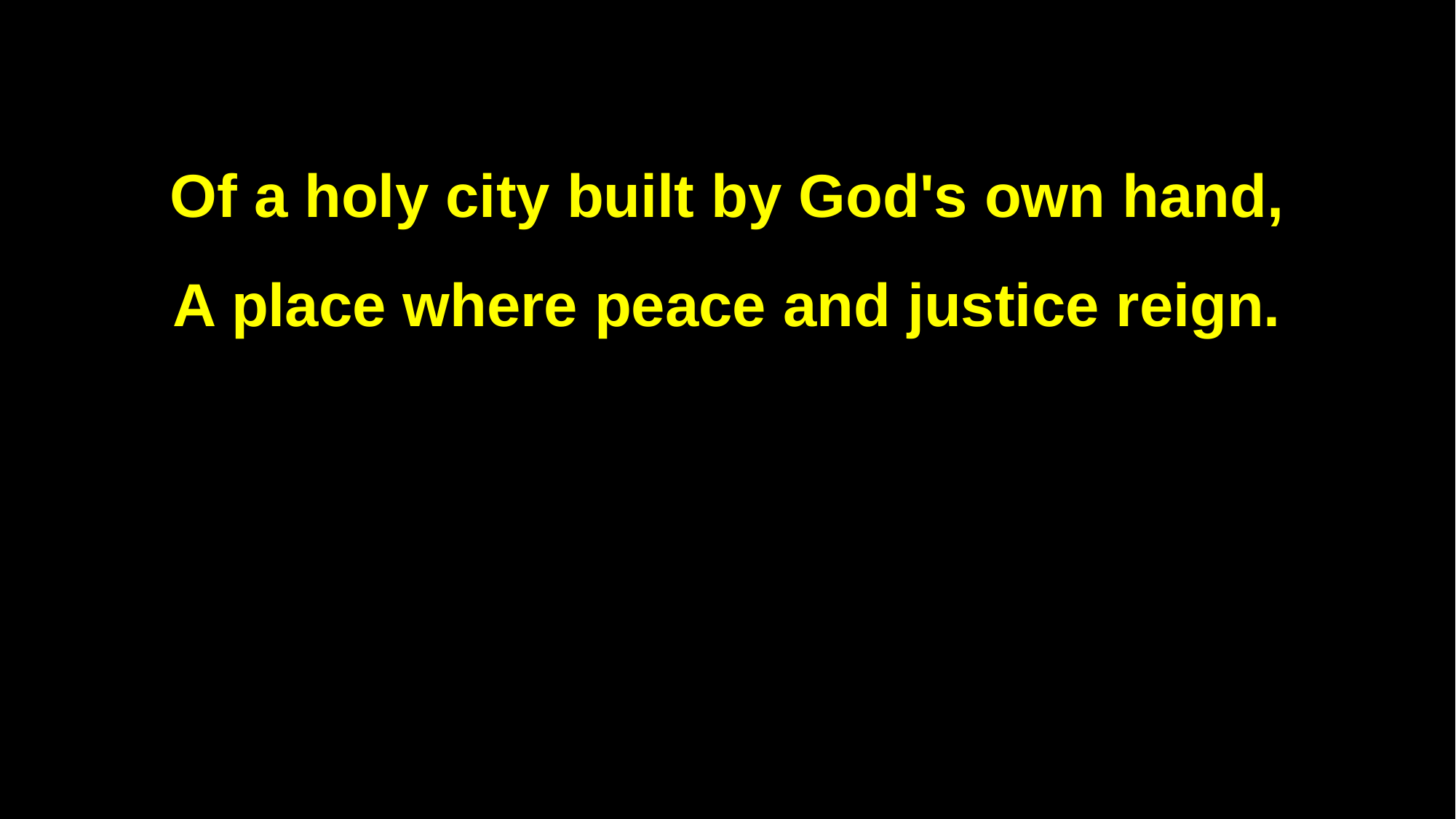

Of a holy city built by God's own hand,
A place where peace and justice reign.